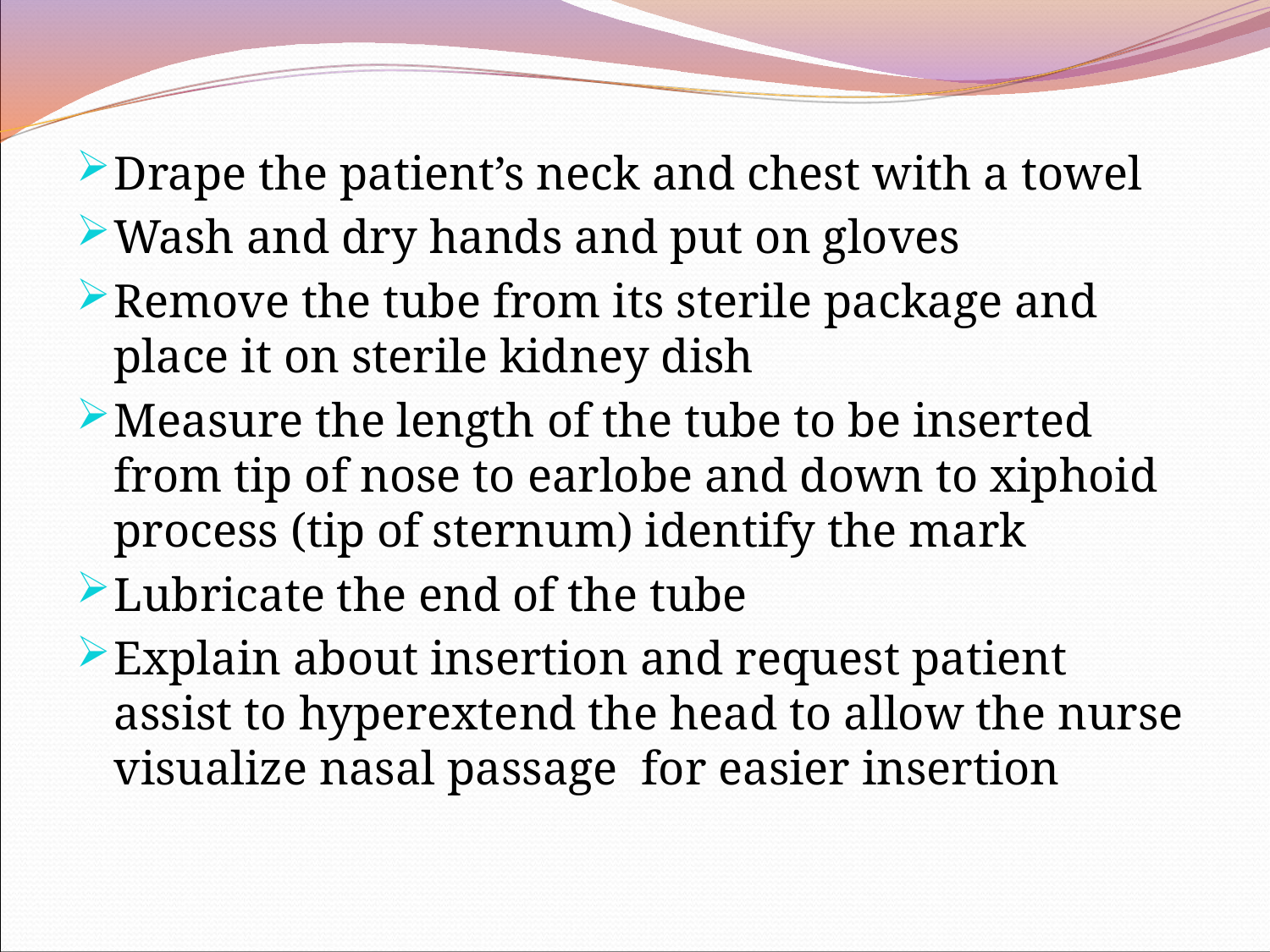

Drape the patient’s neck and chest with a towel
Wash and dry hands and put on gloves
Remove the tube from its sterile package and place it on sterile kidney dish
Measure the length of the tube to be inserted from tip of nose to earlobe and down to xiphoid process (tip of sternum) identify the mark
Lubricate the end of the tube
Explain about insertion and request patient assist to hyperextend the head to allow the nurse visualize nasal passage  for easier insertion